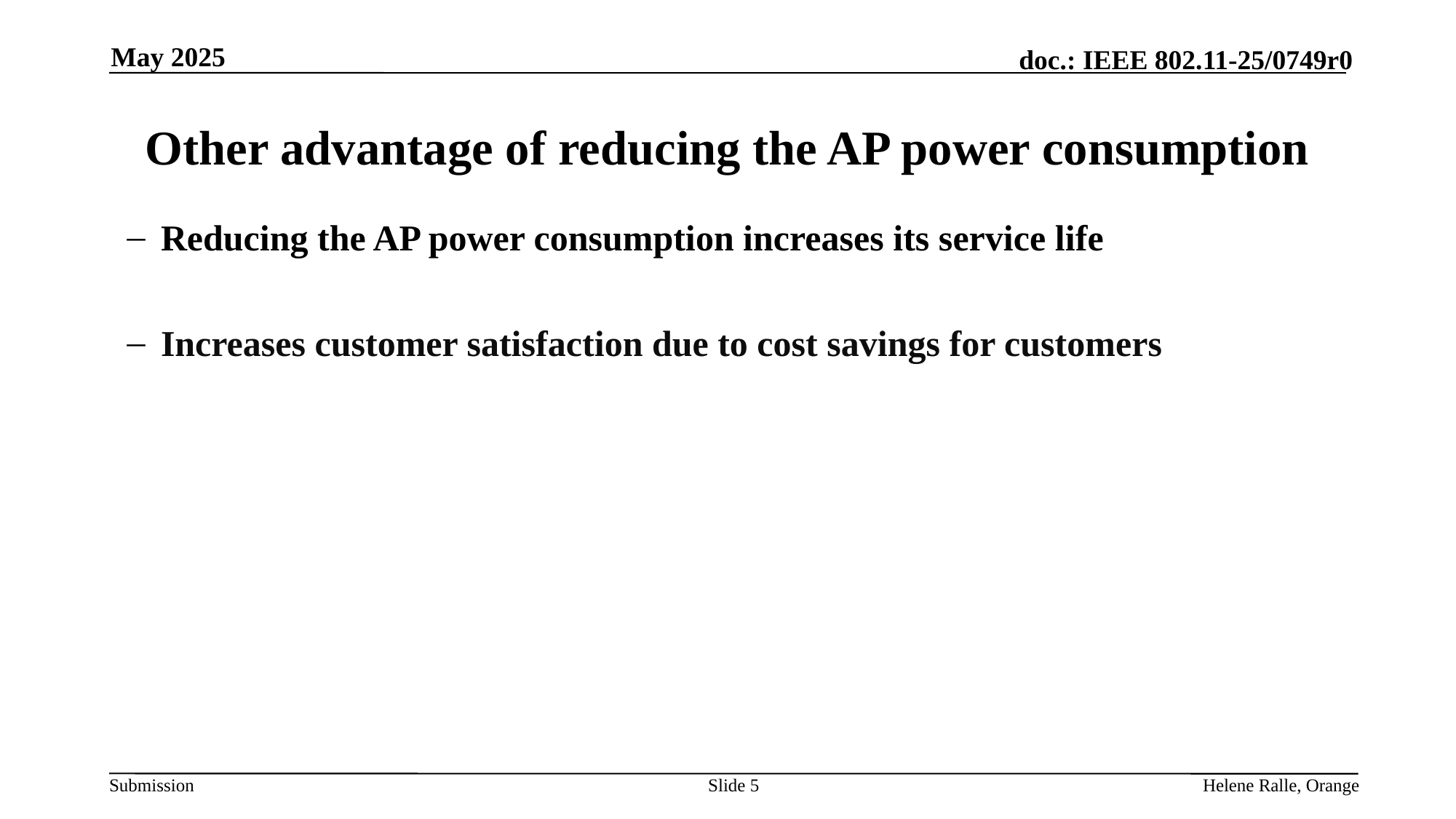

May 2025
# Other advantage of reducing the AP power consumption
Reducing the AP power consumption increases its service life

Increases customer satisfaction due to cost savings for customers
Slide 5
Helene Ralle, Orange